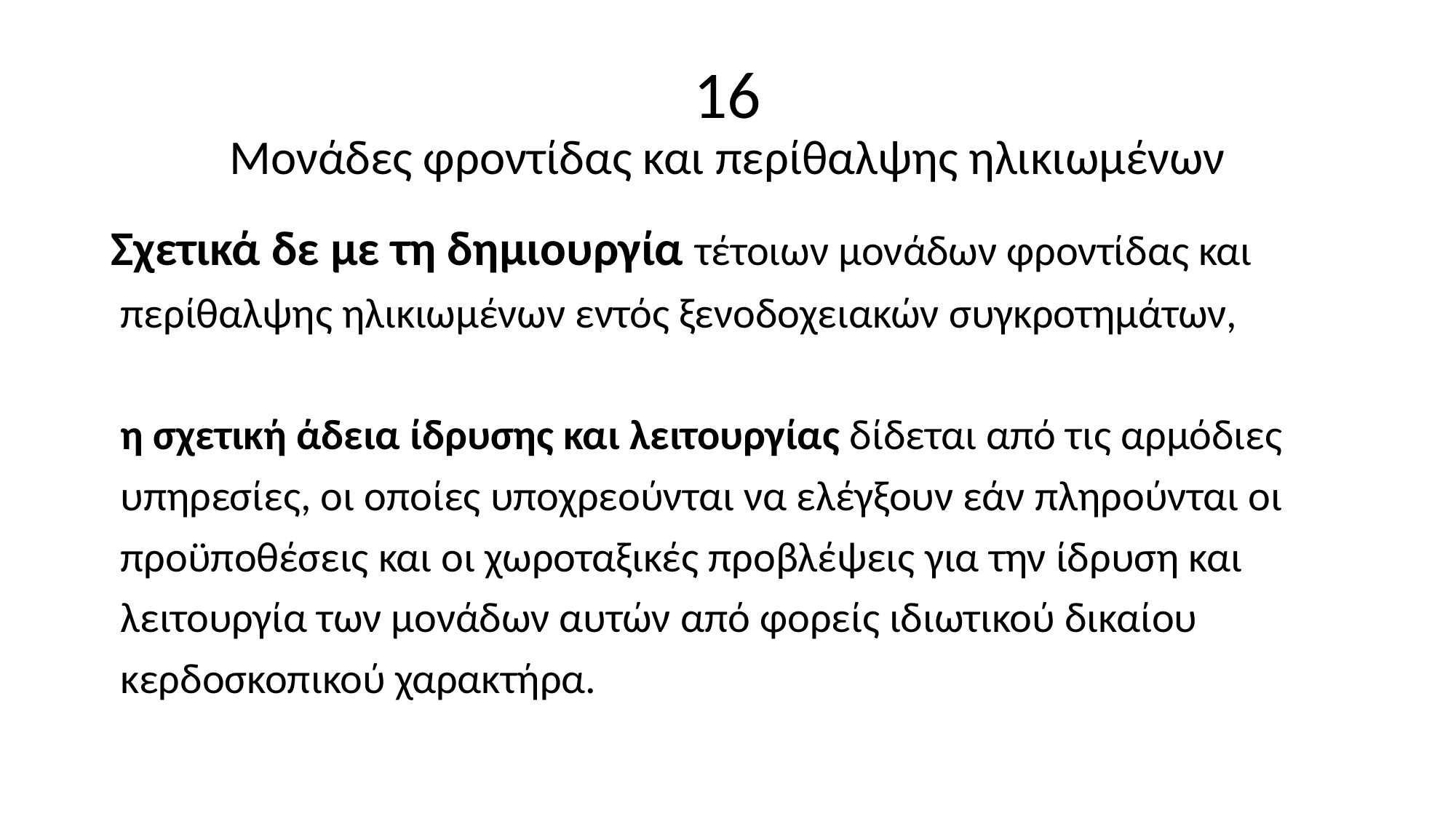

# 16 Μονάδες φροντίδας και περίθαλψης ηλικιωμένων
Σχετικά δε με τη δημιουργία τέτοιων μονάδων φροντίδας και
 περίθαλψης ηλικιωμένων εντός ξενοδοχειακών συγκροτημάτων,

 η σχετική άδεια ίδρυσης και λειτουργίας δίδεται από τις αρμόδιες
 υπηρεσίες, οι οποίες υποχρεούνται να ελέγξουν εάν πληρούνται οι
 προϋποθέσεις και οι χωροταξικές προβλέψεις για την ίδρυση και
 λειτουργία των μονάδων αυτών από φορείς ιδιωτικού δικαίου
 κερδοσκοπικού χαρακτήρα.